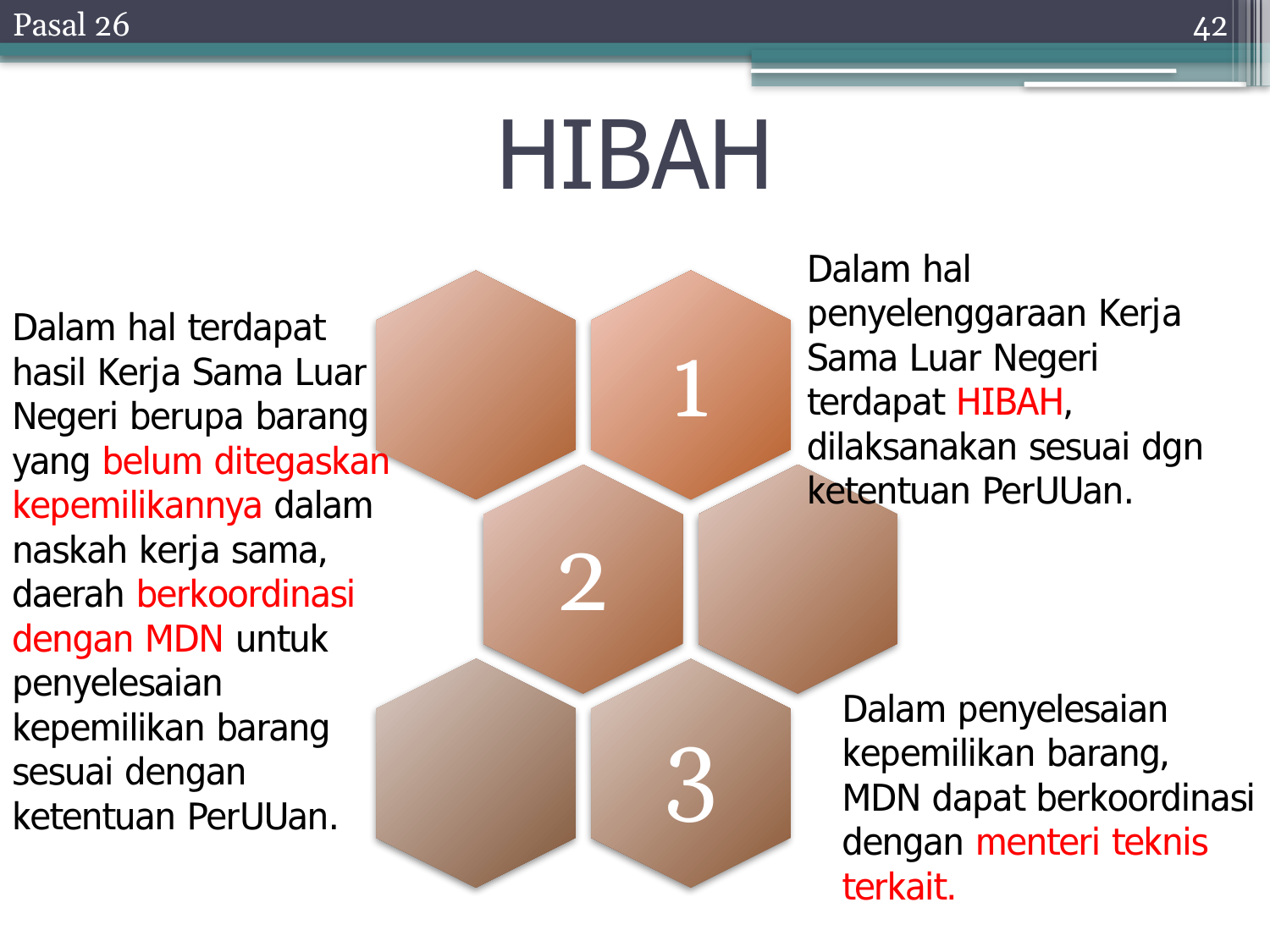

Pasal 26
42
# HIBAH
1

2

3

Dalam hal penyelenggaraan Kerja Sama Luar Negeri
terdapat HIBAH, dilaksanakan sesuai dgn  ketentuan PerUUan.
Dalam hal terdapat hasil Kerja Sama Luar Negeri berupa barang yang belum ditegaskan kepemilikannya dalam naskah kerja sama, daerah berkoordinasi dengan MDN untuk penyelesaian kepemilikan barang sesuai dengan ketentuan PerUUan.
Dalam penyelesaian kepemilikan barang, MDN dapat berkoordinasi
dengan menteri teknis terkait.